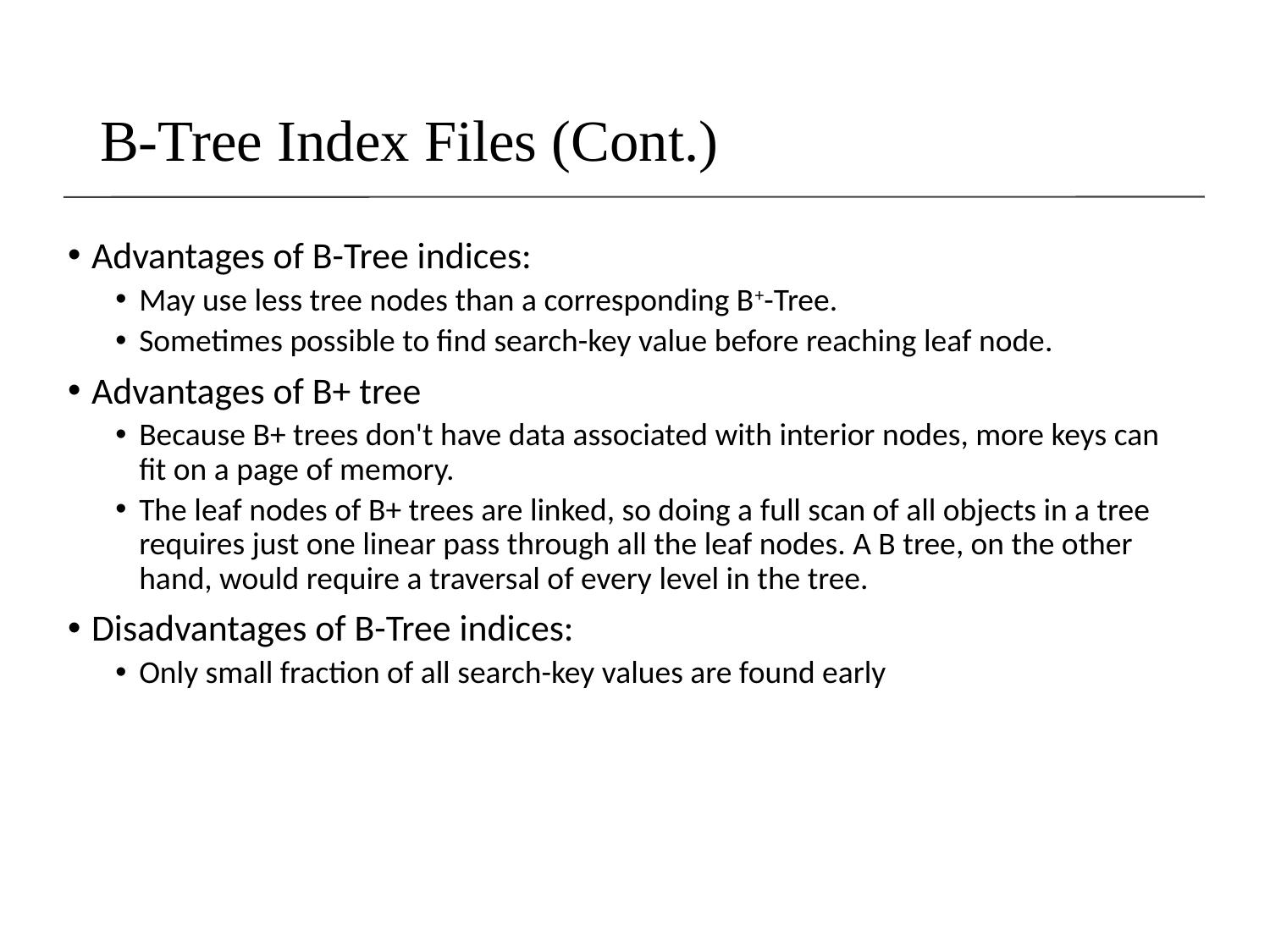

# B-Tree Index Files (Cont.)
Advantages of B-Tree indices:
May use less tree nodes than a corresponding B+-Tree.
Sometimes possible to find search-key value before reaching leaf node.
Advantages of B+ tree
Because B+ trees don't have data associated with interior nodes, more keys can fit on a page of memory.
The leaf nodes of B+ trees are linked, so doing a full scan of all objects in a tree requires just one linear pass through all the leaf nodes. A B tree, on the other hand, would require a traversal of every level in the tree.
Disadvantages of B-Tree indices:
Only small fraction of all search-key values are found early